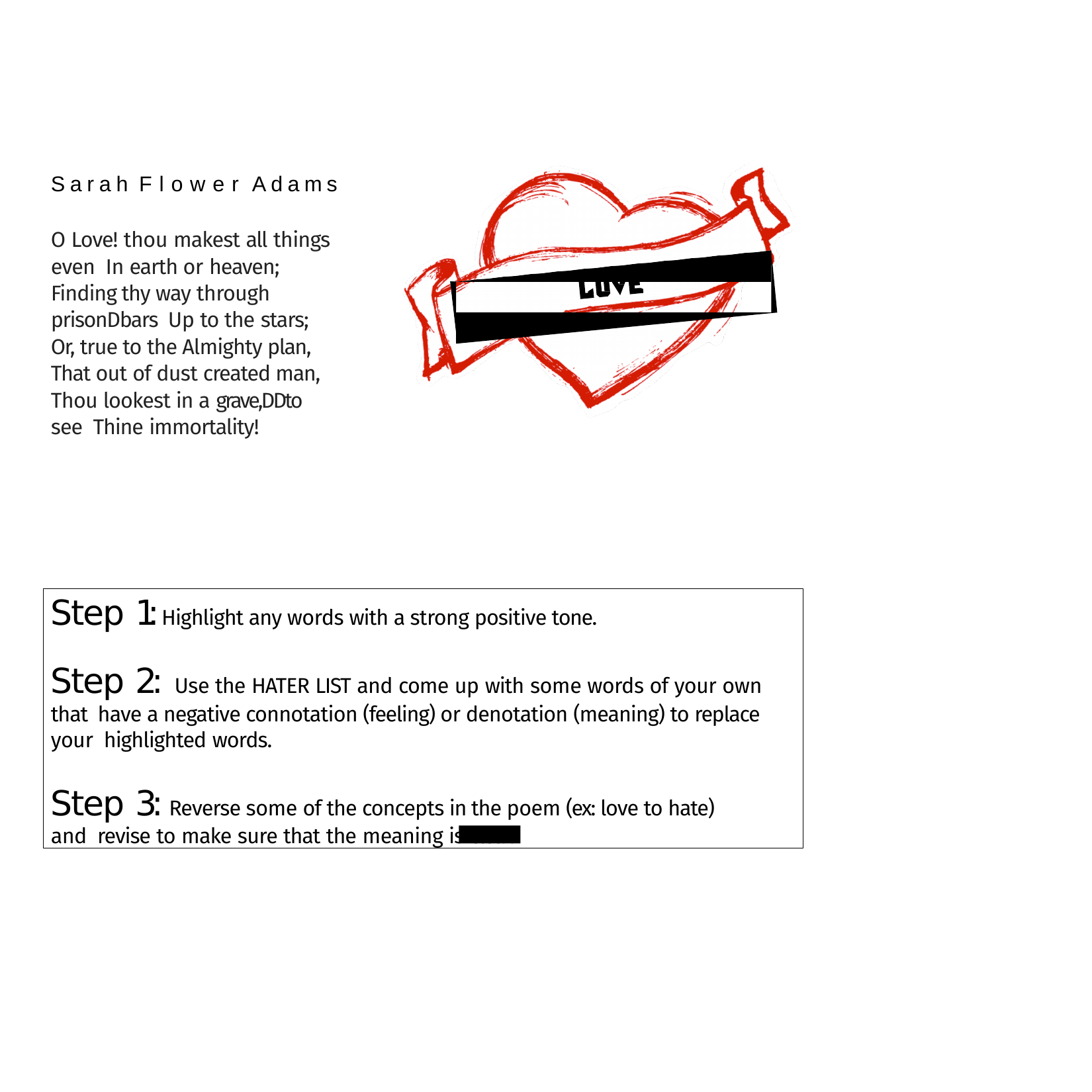

Sarah Flower Adams
O Love! thou makest all things even  In earth or heaven;
Finding thy way through prisonDbars  Up to the stars;
Or, true to the Almighty plan,  That out of dust created man,  Thou lookest in a grave,DDto see  Thine immortality!

Step 1: Highlight any words with a strong positive tone.
Step 2: Use the HATER LIST and come up with some words of your own that  have a negative connotation (feeling) or denotation (meaning) to replace your  highlighted words.

Step 3: Reverse some of the concepts in the poem (ex: love to hate) and  revise to make sure that the meaning is clear.